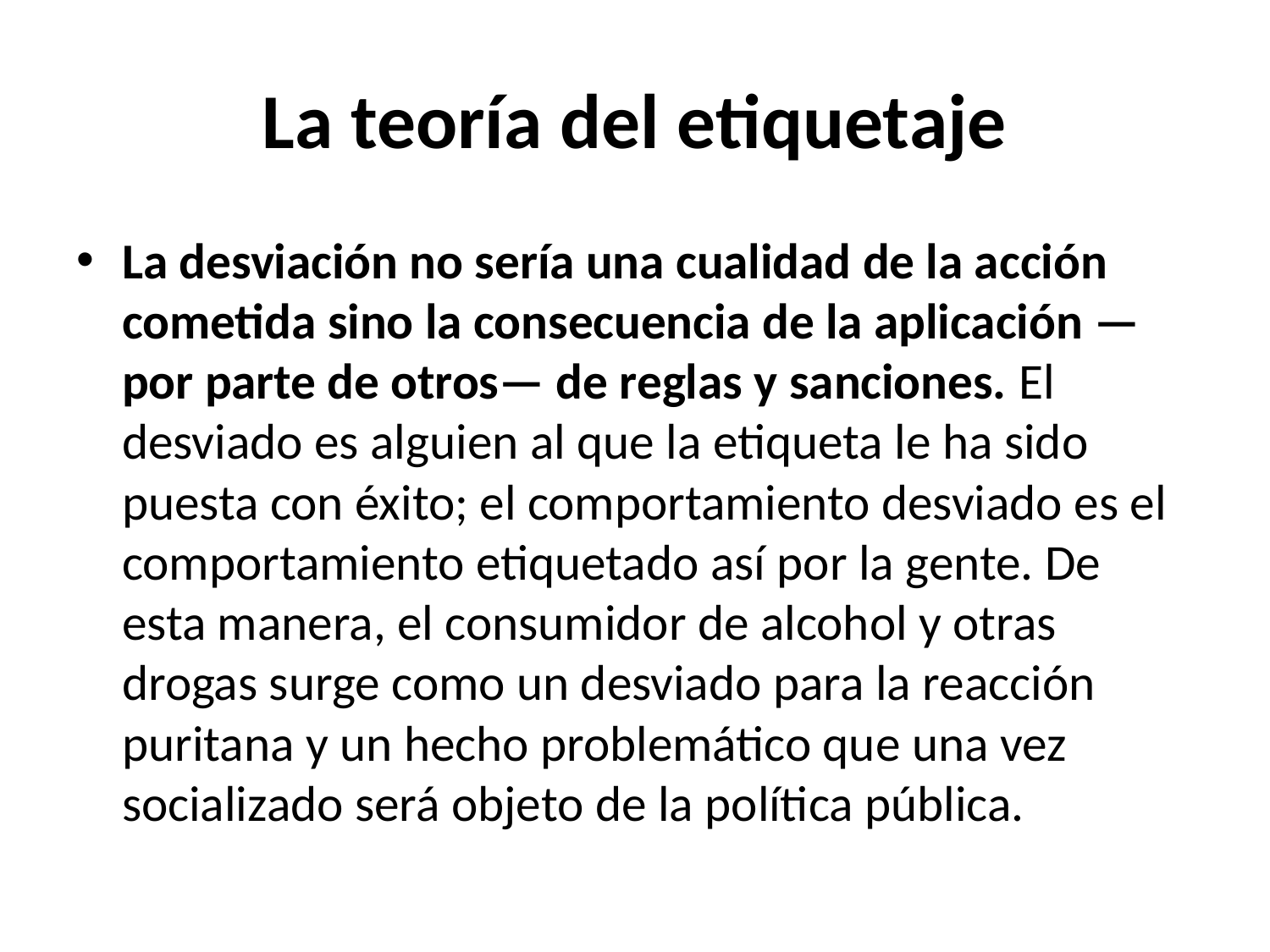

# La teoría del etiquetaje
La desviación no sería una cualidad de la acción cometida sino la consecuencia de la aplicación —por parte de otros— de reglas y sanciones. El desviado es alguien al que la etiqueta le ha sido puesta con éxito; el comportamiento desviado es el comportamiento etiquetado así por la gente. De esta manera, el consumidor de alcohol y otras drogas surge como un desviado para la reacción puritana y un hecho problemático que una vez socializado será objeto de la política pública.